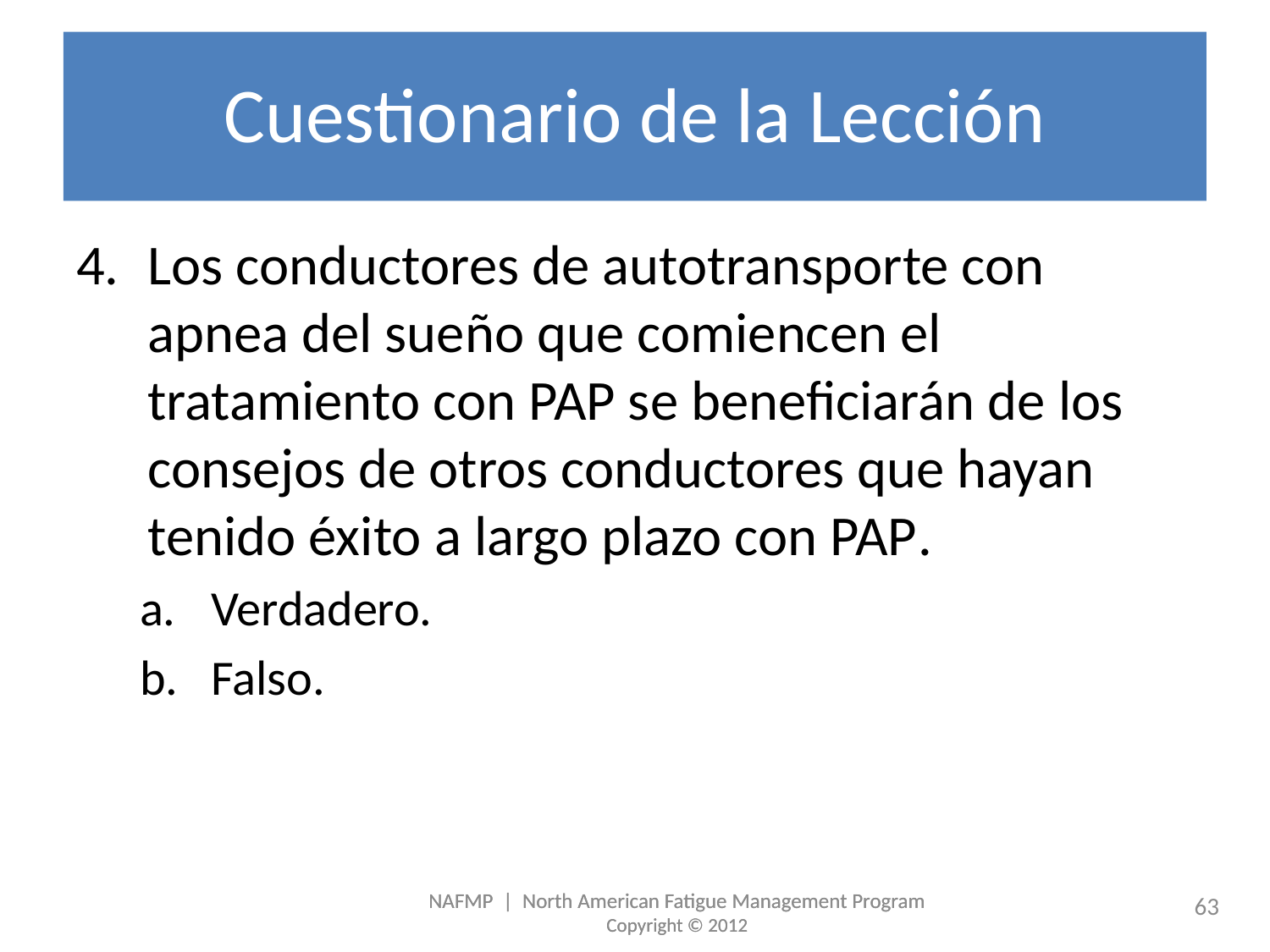

# Cuestionario de la Lección
Los conductores de autotransporte con apnea del sueño que comiencen el tratamiento con PAP se beneficiarán de los consejos de otros conductores que hayan tenido éxito a largo plazo con PAP.
Verdadero.
Falso.